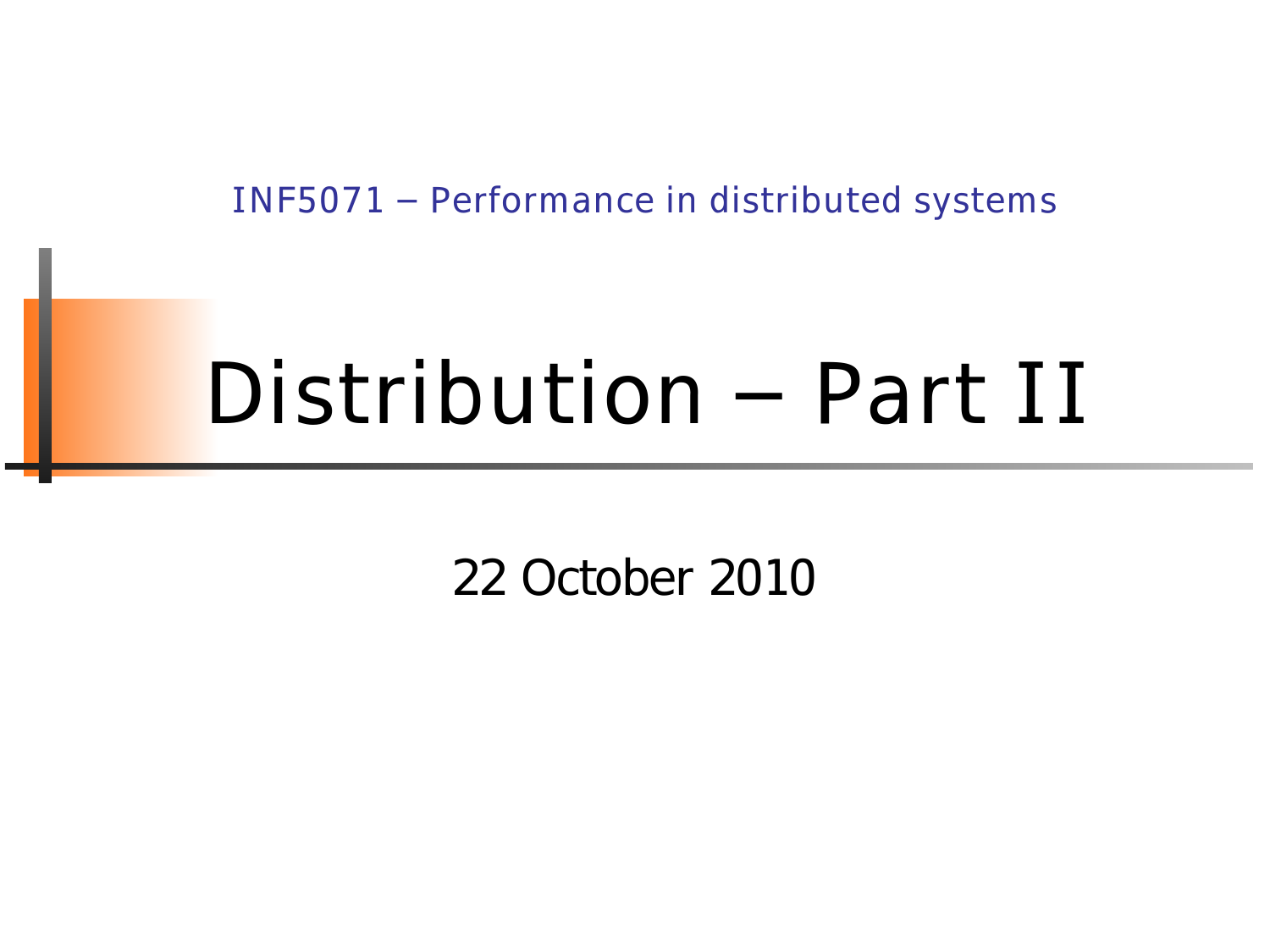

INF5071 – Performance in distributed systems
# Distribution – Part II
22 October 2010